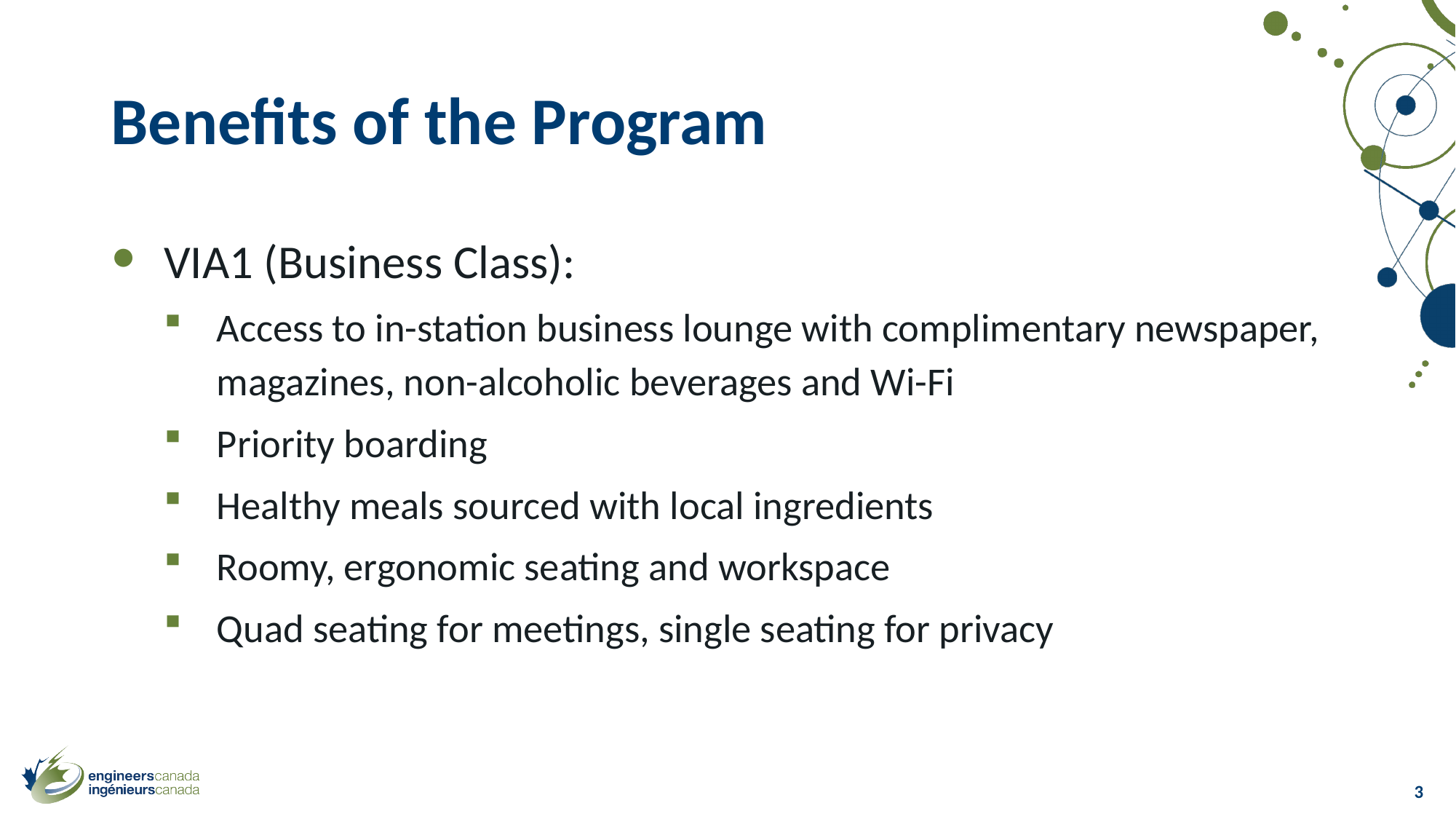

# Benefits of the Program
VIA1 (Business Class):
Access to in-station business lounge with complimentary newspaper, magazines, non-alcoholic beverages and Wi-Fi
Priority boarding
Healthy meals sourced with local ingredients
Roomy, ergonomic seating and workspace
Quad seating for meetings, single seating for privacy
3